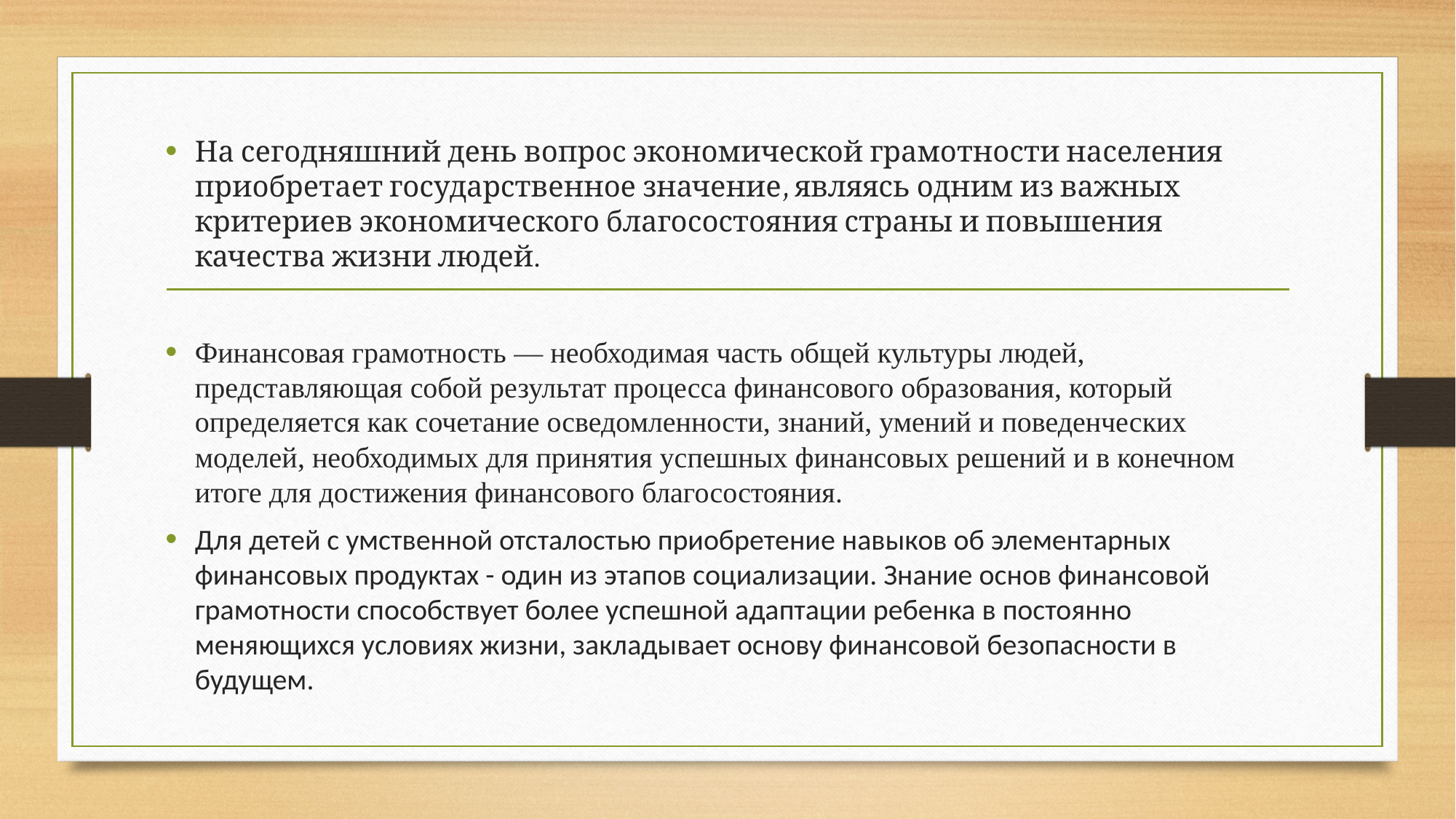

На сегодняшний день вопрос экономической грамотности населения приобретает государственное значение, являясь одним из важных критериев экономического благосостояния страны и повышения качества жизни людей.

Финансовая грамотность — необходимая часть общей культуры людей, представляющая собой результат процесса финансового образования, который определяется как сочетание осведомленности, знаний, умений и поведенческих моделей, необходимых для принятия успешных финансовых решений и в конечном итоге для достижения финансового благосостояния.
Для детей с умственной отсталостью приобретение навыков об элементарных финансовых продуктах - один из этапов социализации. Знание основ финансовой грамотности способствует более успешной адаптации ребенка в постоянно меняющихся условиях жизни, закладывает основу финансовой безопасности в будущем.